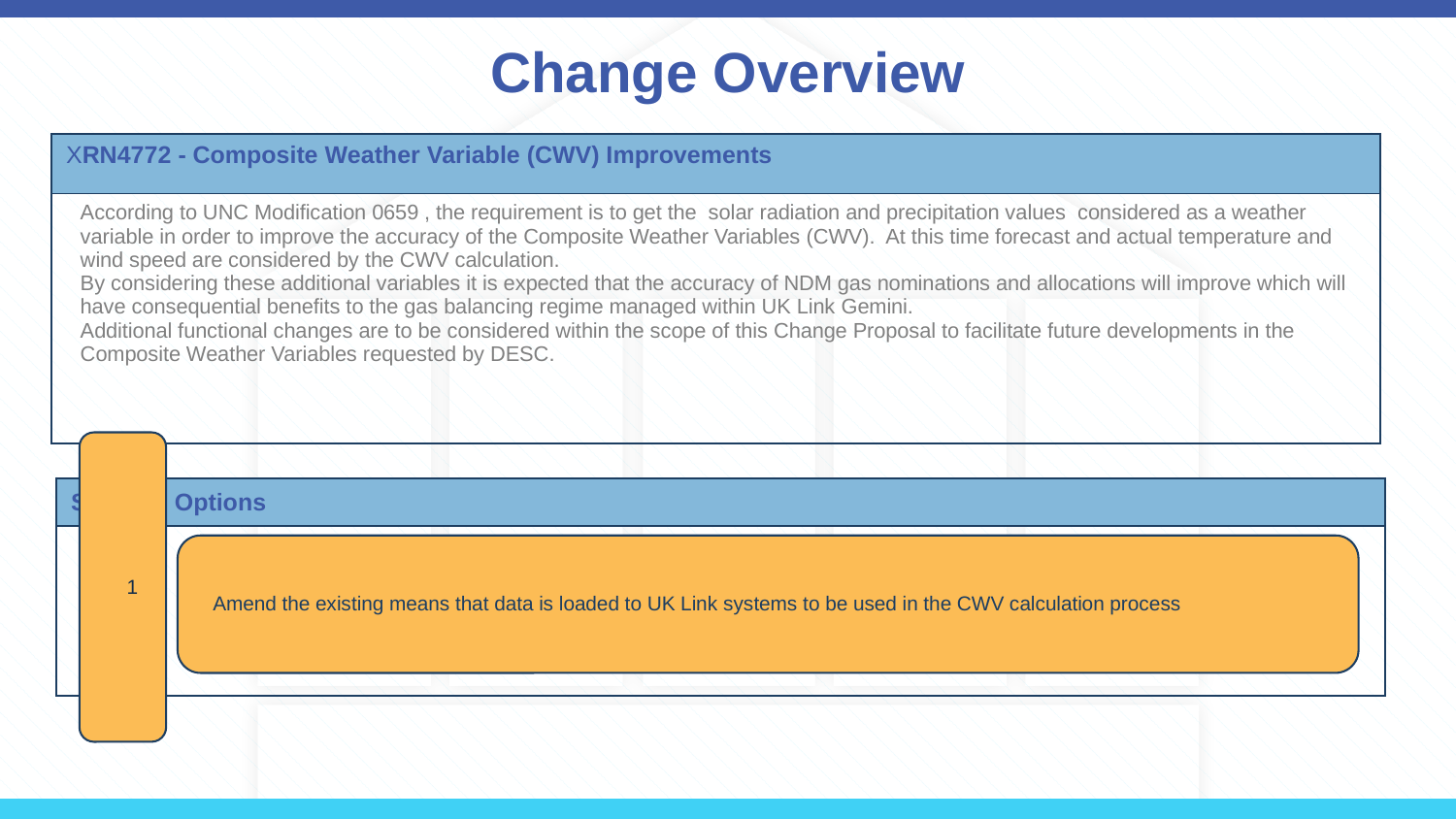

# Change Overview
| XRN4772 - Composite Weather Variable (CWV) Improvements |
| --- |
| According to UNC Modification 0659 , the requirement is to get the solar radiation and precipitation values considered as a weather variable in order to improve the accuracy of the Composite Weather Variables (CWV). At this time forecast and actual temperature and wind speed are considered by the CWV calculation. By considering these additional variables it is expected that the accuracy of NDM gas nominations and allocations will improve which will have consequential benefits to the gas balancing regime managed within UK Link Gemini. Additional functional changes are to be considered within the scope of this Change Proposal to facilitate future developments in the Composite Weather Variables requested by DESC. |
     1
| Solution Options |
| --- |
|  |
Amend the existing means that data is loaded to UK Link systems to be used in the CWV calculation process